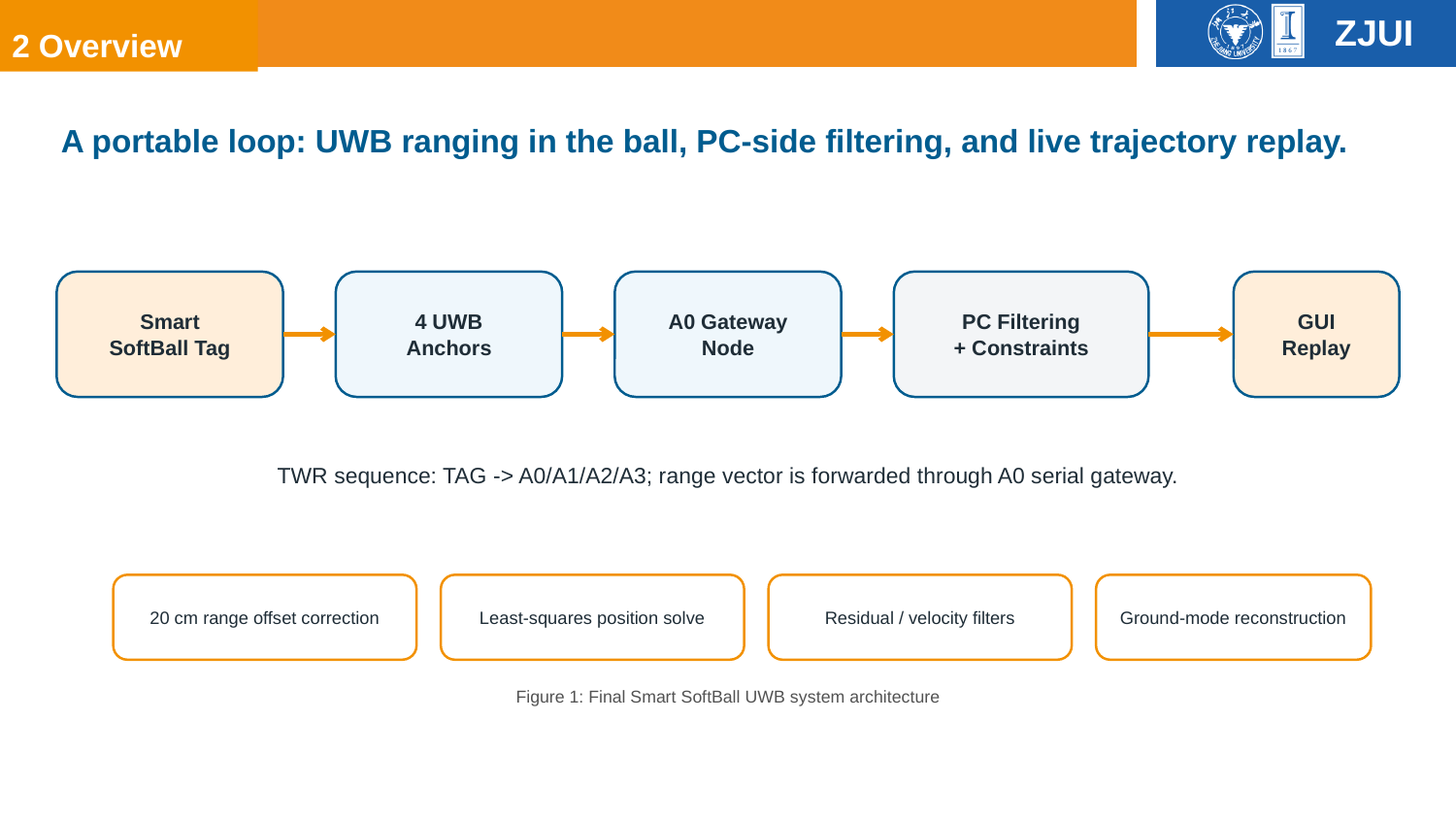

2 Overview
A portable loop: UWB ranging in the ball, PC-side filtering, and live trajectory replay.
Smart
SoftBall Tag
4 UWB
Anchors
A0 Gateway
Node
PC Filtering
+ Constraints
GUI
Replay
TWR sequence: TAG -> A0/A1/A2/A3; range vector is forwarded through A0 serial gateway.
20 cm range offset correction
Least-squares position solve
Residual / velocity filters
Ground-mode reconstruction
Figure 1: Final Smart SoftBall UWB system architecture